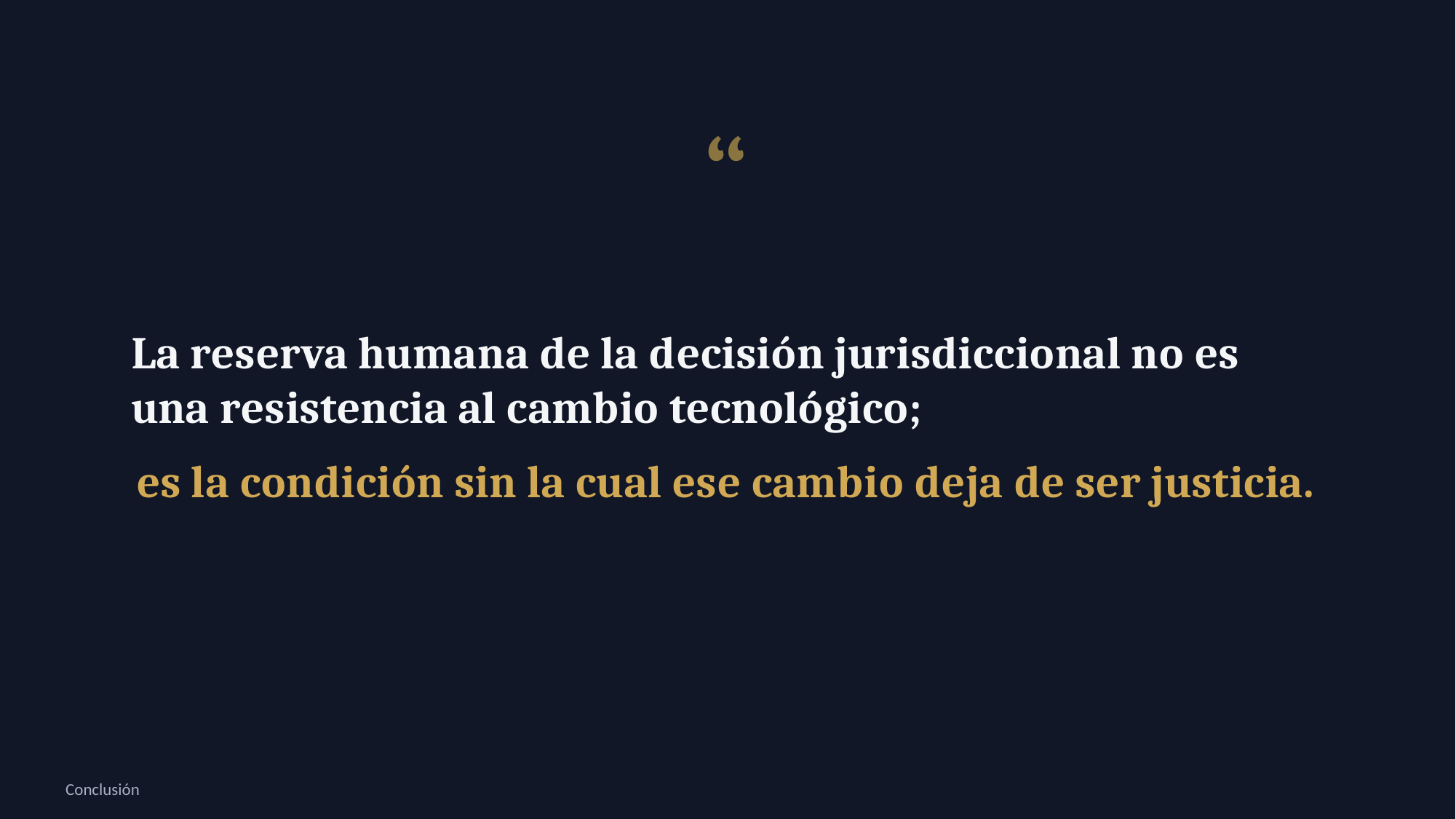

“
La reserva humana de la decisión jurisdiccional no es una resistencia al cambio tecnológico;
es la condición sin la cual ese cambio deja de ser justicia.
Conclusión